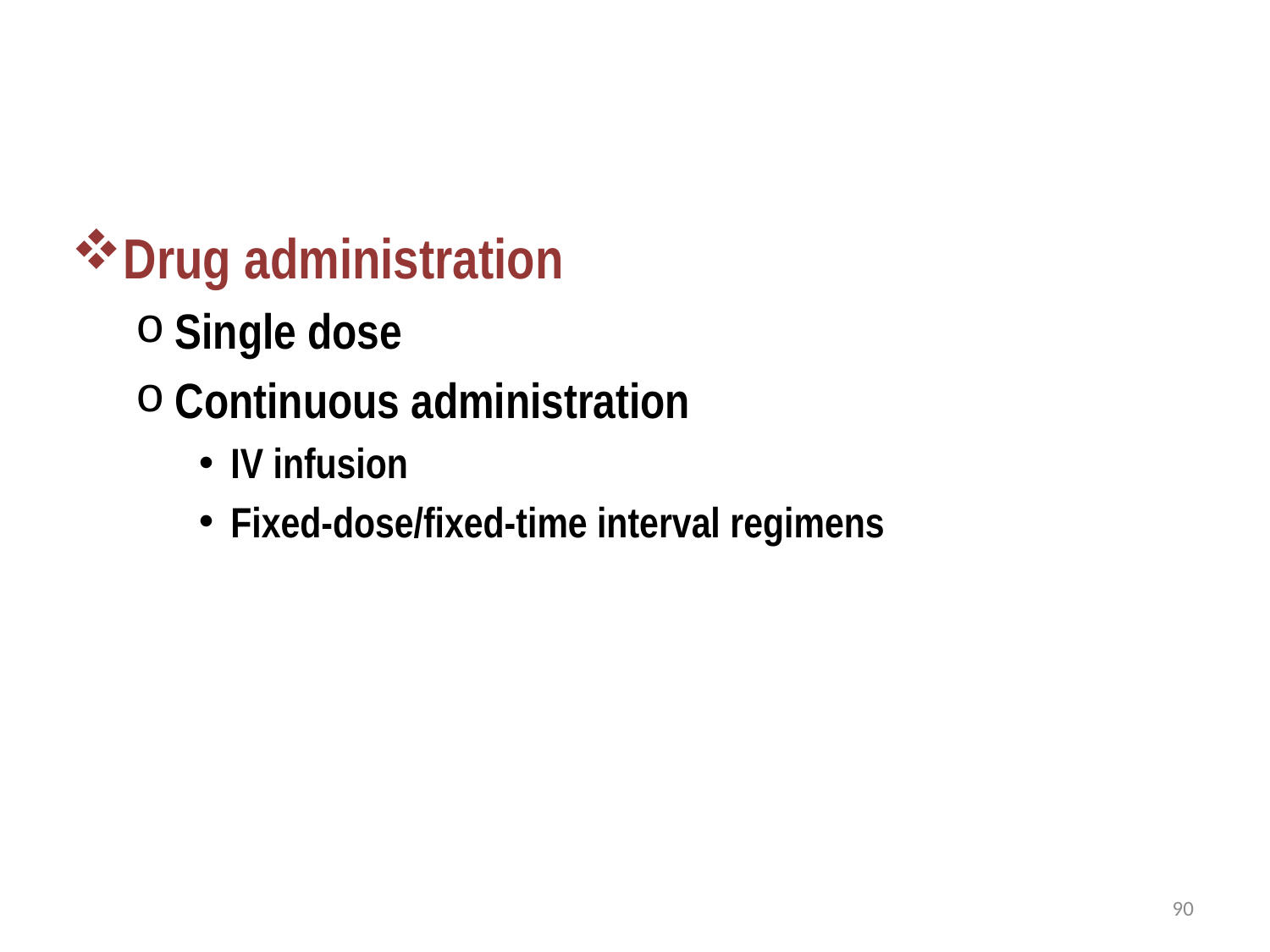

#
Drug administration
Single dose
Continuous administration
IV infusion
Fixed-dose/fixed-time interval regimens
90